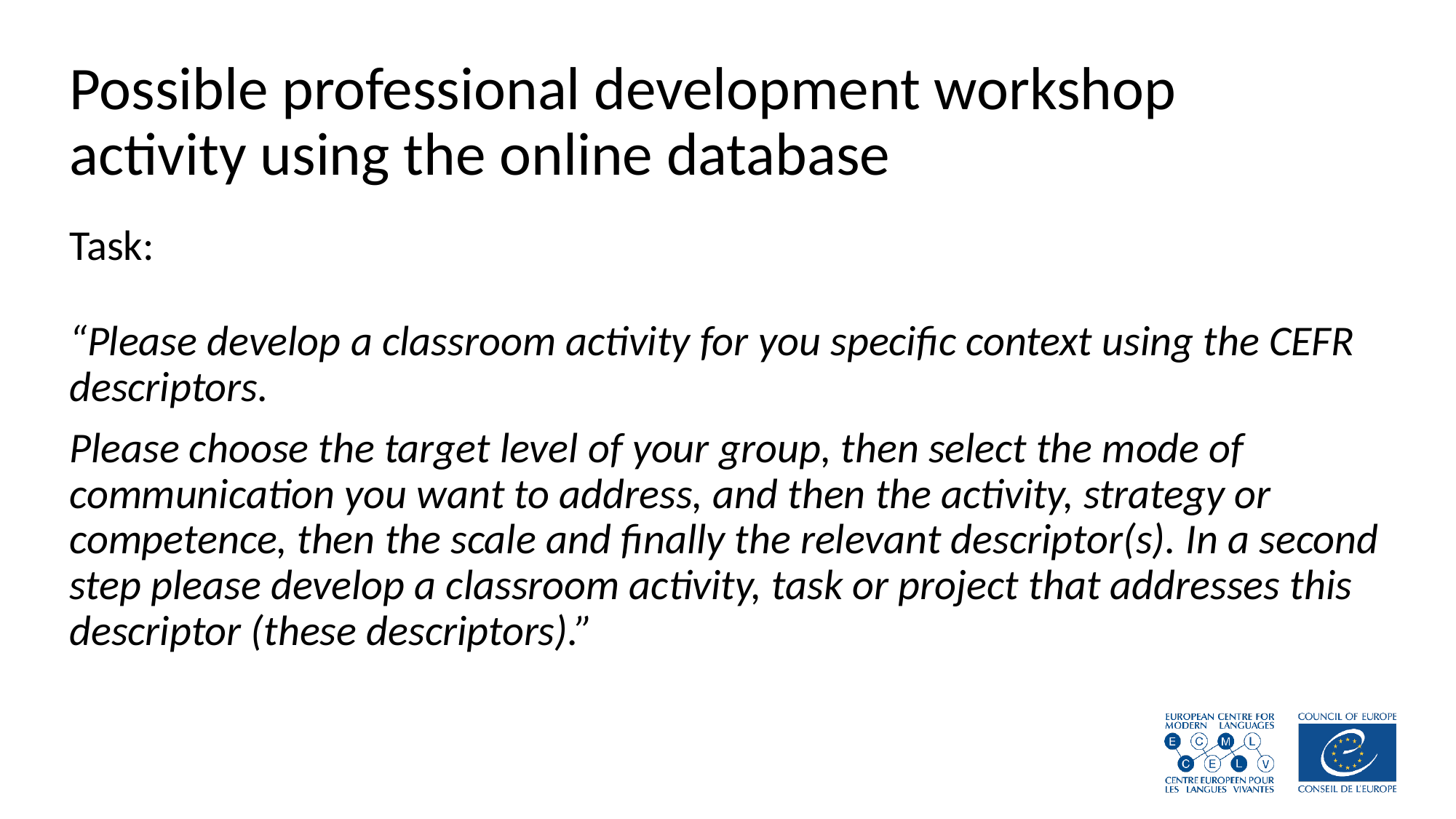

# Possible professional development workshop activity using the online database
Task:

“Please develop a classroom activity for you specific context using the CEFR descriptors.
Please choose the target level of your group, then select the mode of communication you want to address, and then the activity, strategy or competence, then the scale and finally the relevant descriptor(s). In a second step please develop a classroom activity, task or project that addresses this descriptor (these descriptors).”